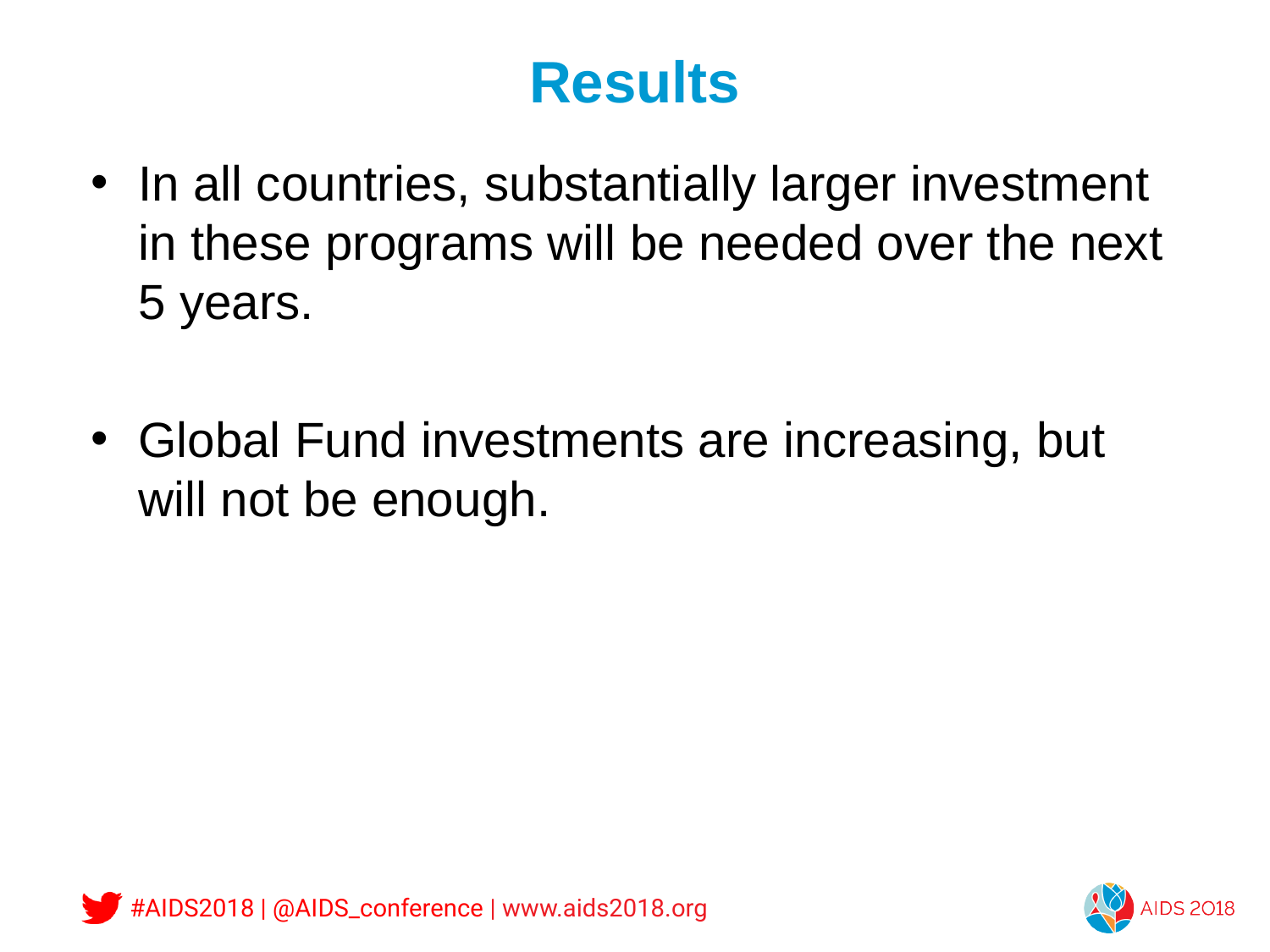

# Results
In all countries, substantially larger investment in these programs will be needed over the next 5 years.

Global Fund investments are increasing, but will not be enough.